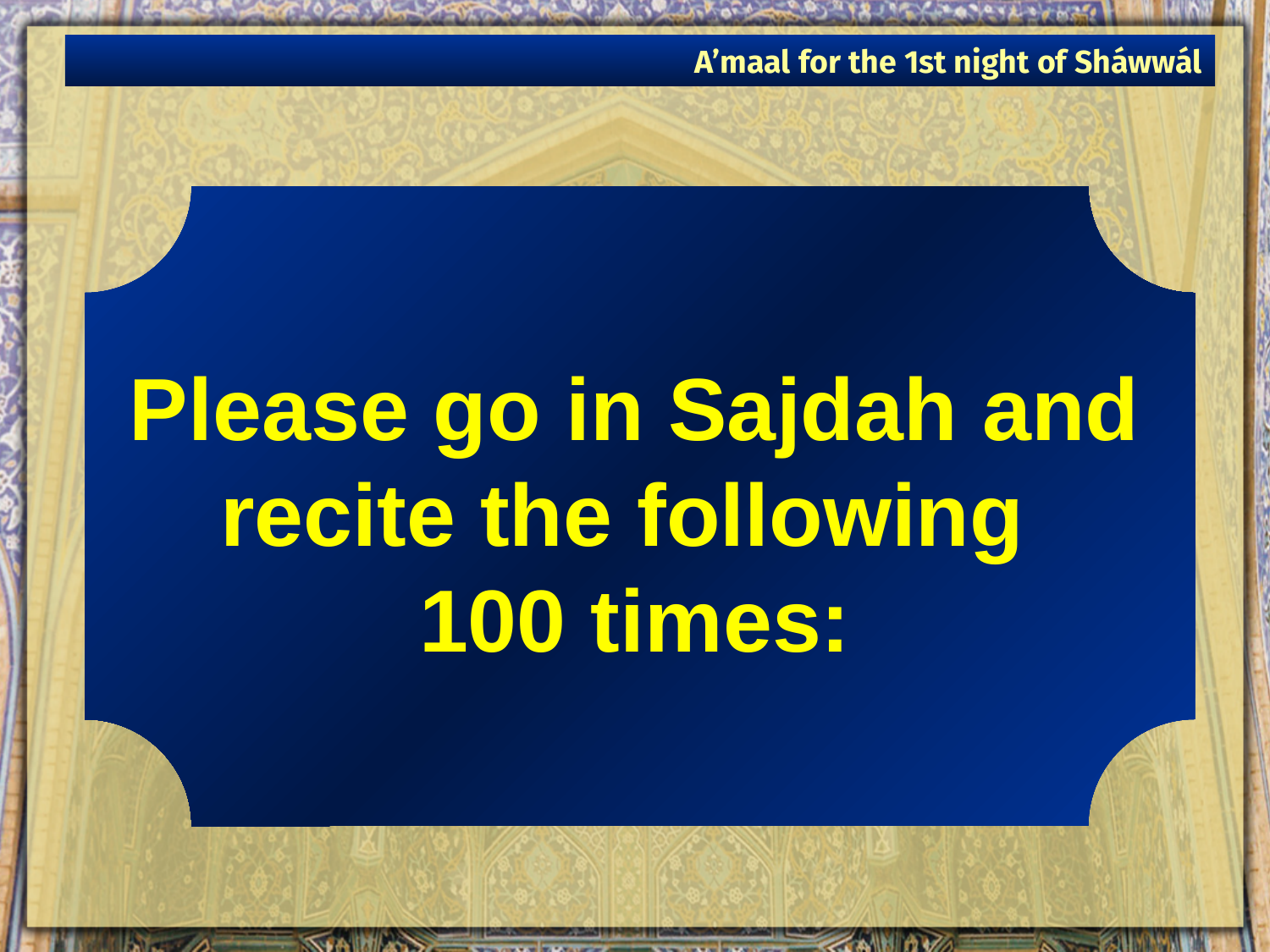

A’maal for the 1st night of Sháwwál

Please go in Sajdah and recite the following
100 times: